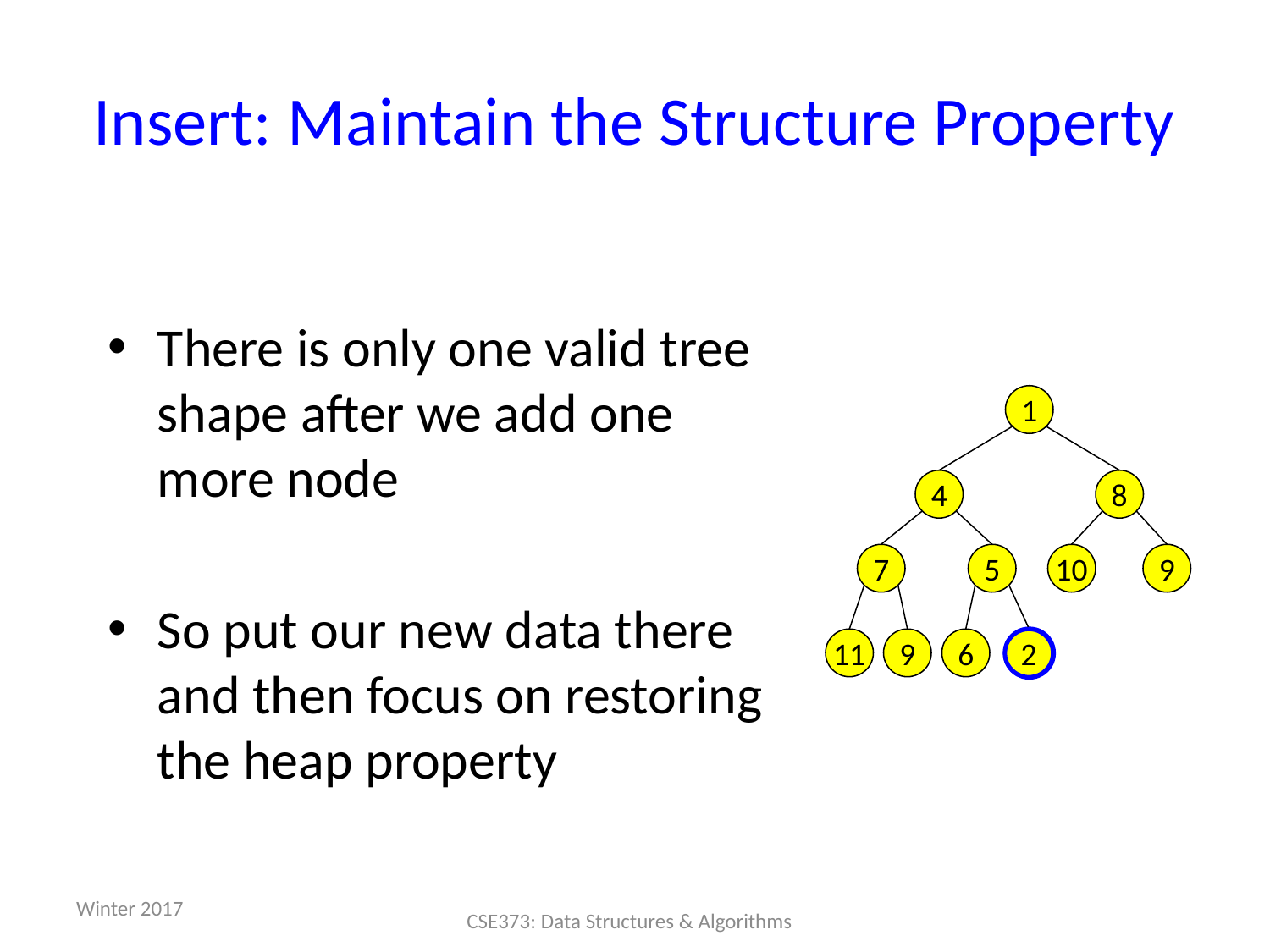

# Insert: Maintain the Structure Property
There is only one valid tree shape after we add one more node

So put our new data there and then focus on restoring the heap property
1
4
8
7
5
10
9
11
9
6
2

Winter 2017
CSE373: Data Structures & Algorithms
32